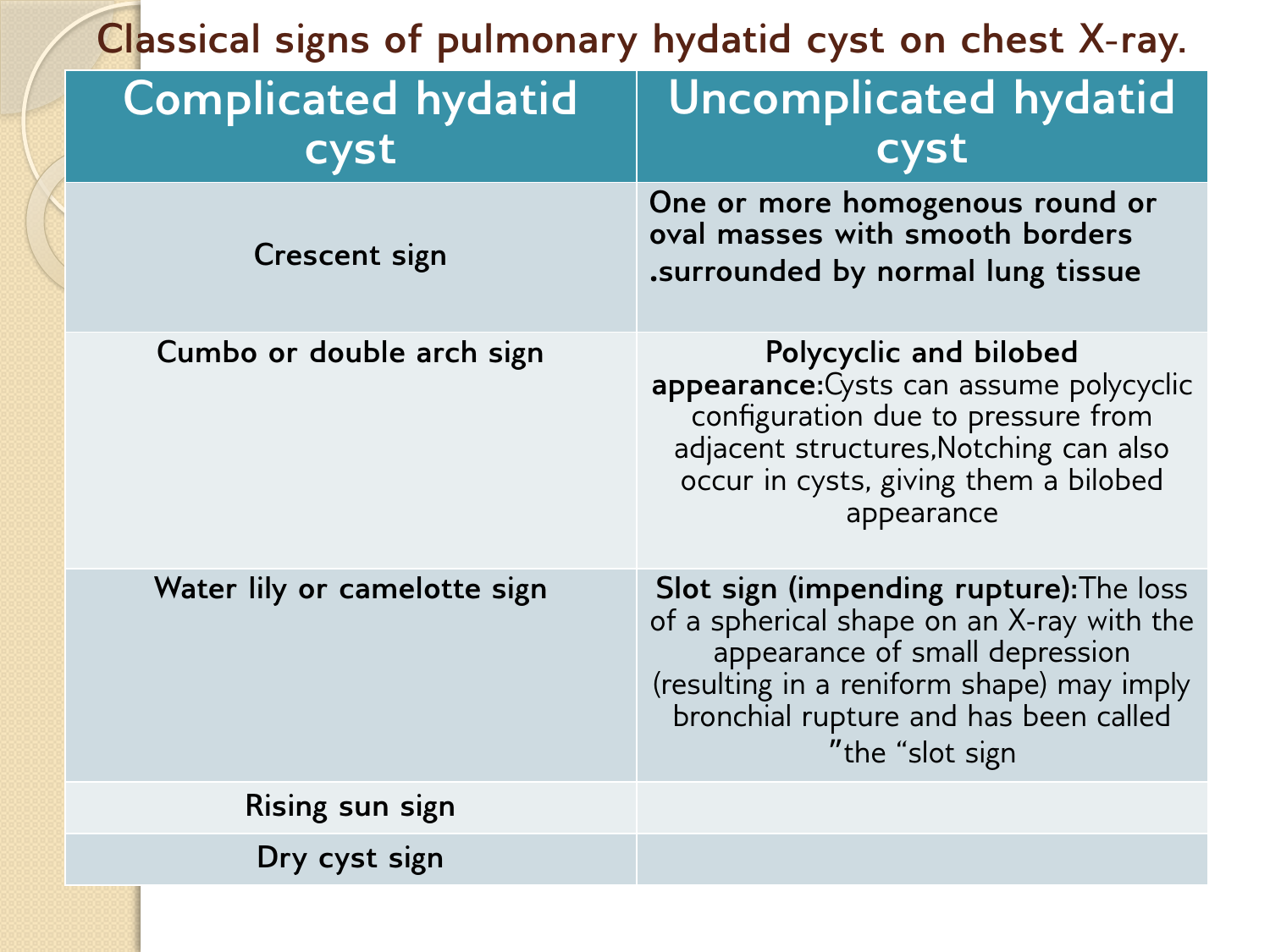

# Classical signs of pulmonary hydatid cyst on chest X-ray.
| Complicated hydatid cyst | Uncomplicated hydatid cyst |
| --- | --- |
| Crescent sign | One or more homogenous round or oval masses with smooth borders surrounded by normal lung tissue. |
| Cumbo or double arch sign | Polycyclic and bilobed appearance:Cysts can assume polycyclic configuration due to pressure from adjacent structures,Notching can also occur in cysts, giving them a bilobed appearance |
| Water lily or camelotte sign | Slot sign (impending rupture):The loss of a spherical shape on an X-ray with the appearance of small depression (resulting in a reniform shape) may imply bronchial rupture and has been called the “slot sign” |
| Rising sun sign |  |
| Dry cyst sign |  |